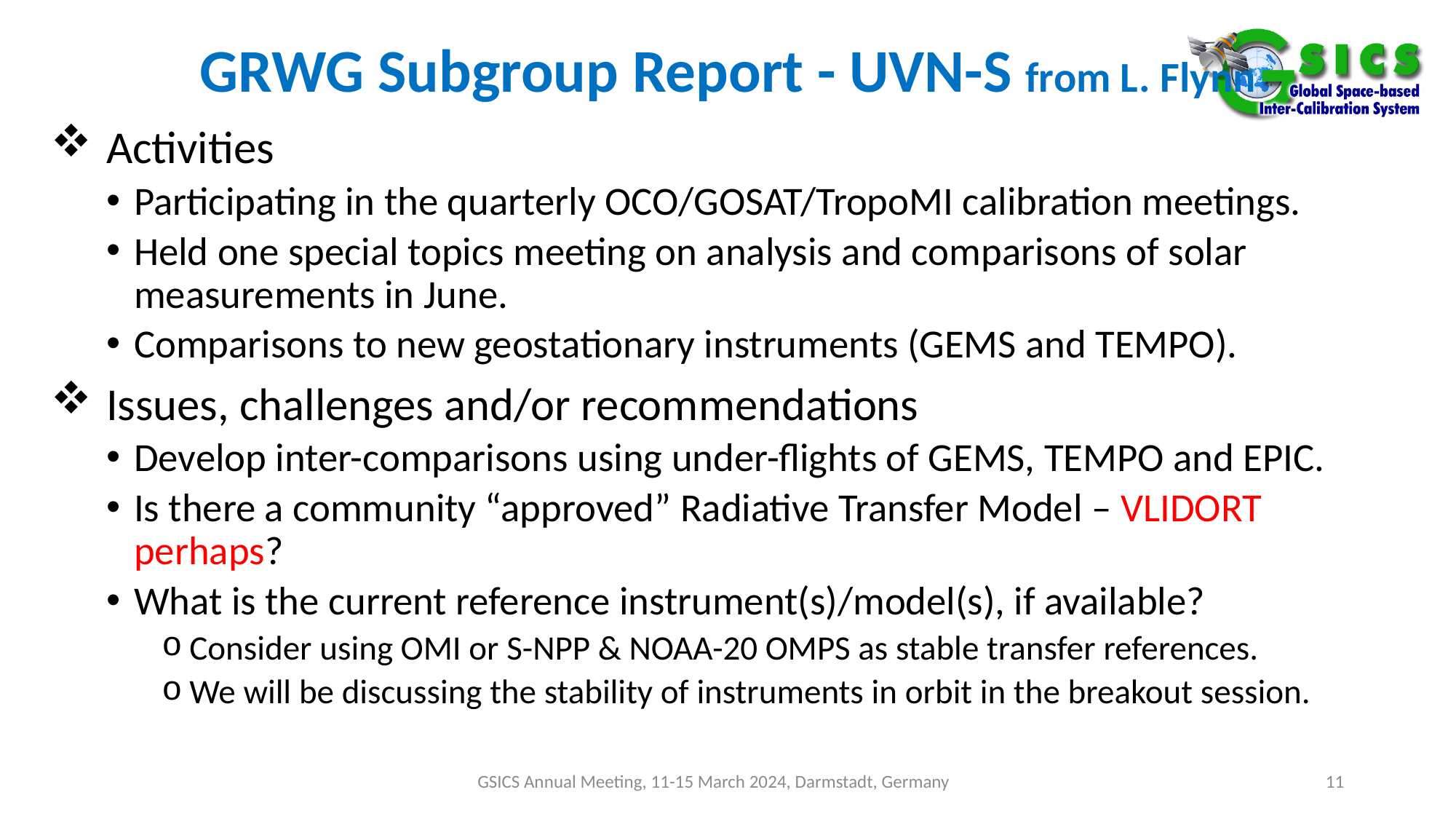

# GRWG Subgroup Report - UVN-S from L. Flynn
Activities
Participating in the quarterly OCO/GOSAT/TropoMI calibration meetings.
Held one special topics meeting on analysis and comparisons of solar measurements in June.
Comparisons to new geostationary instruments (GEMS and TEMPO).
Issues, challenges and/or recommendations
Develop inter-comparisons using under-flights of GEMS, TEMPO and EPIC.
Is there a community “approved” Radiative Transfer Model – VLIDORT perhaps?
What is the current reference instrument(s)/model(s), if available?
Consider using OMI or S-NPP & NOAA-20 OMPS as stable transfer references.
We will be discussing the stability of instruments in orbit in the breakout session.
GSICS Annual Meeting, 11-15 March 2024, Darmstadt, Germany
11